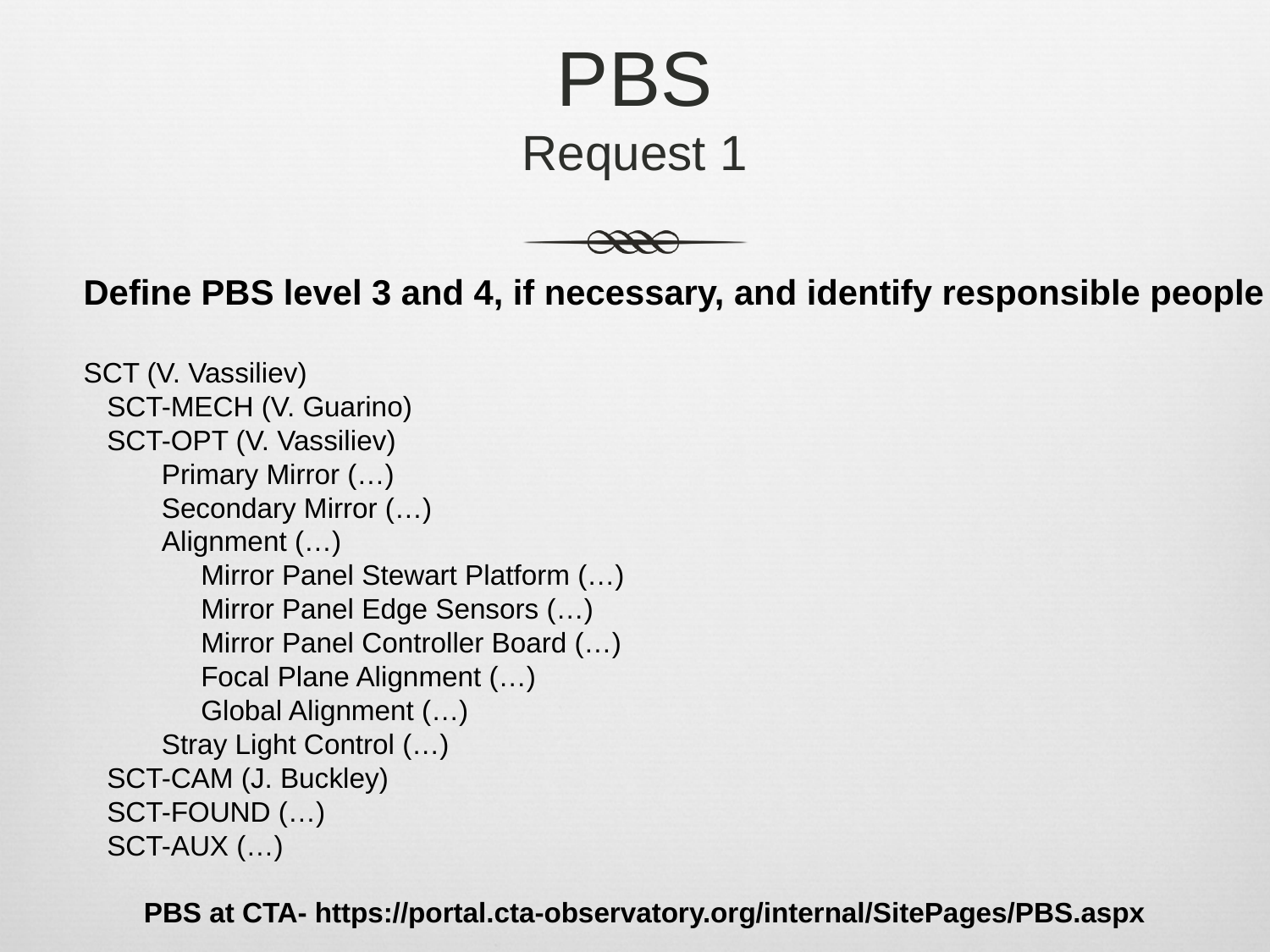

# PBS Request 1
Define PBS level 3 and 4, if necessary, and identify responsible people

SCT (V. Vassiliev)
   SCT-MECH (V. Guarino)
   SCT-OPT (V. Vassiliev)
          Primary Mirror (…)
          Secondary Mirror (…)
          Alignment (…)
               Mirror Panel Stewart Platform (…)
               Mirror Panel Edge Sensors (…)
               Mirror Panel Controller Board (…)
               Focal Plane Alignment (…)
               Global Alignment (…)
          Stray Light Control (…)
   SCT-CAM (J. Buckley)
   SCT-FOUND (…)
   SCT-AUX (…)
PBS at CTA- https://portal.cta-observatory.org/internal/SitePages/PBS.aspx